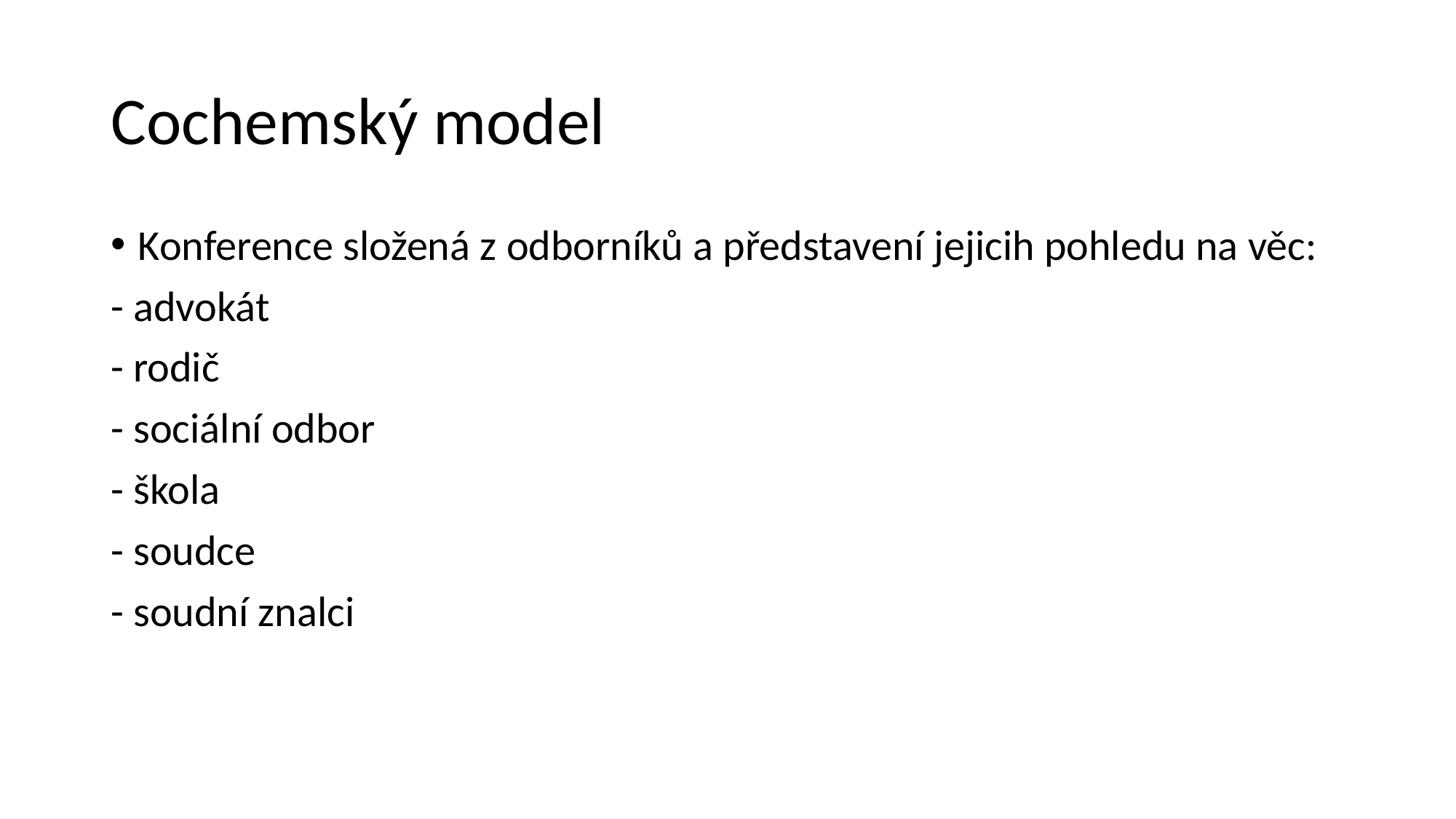

# Cochemský model
Konference složená z odborníků a představení jejicih pohledu na věc:
- advokát
- rodič
- sociální odbor
- škola
- soudce
- soudní znalci